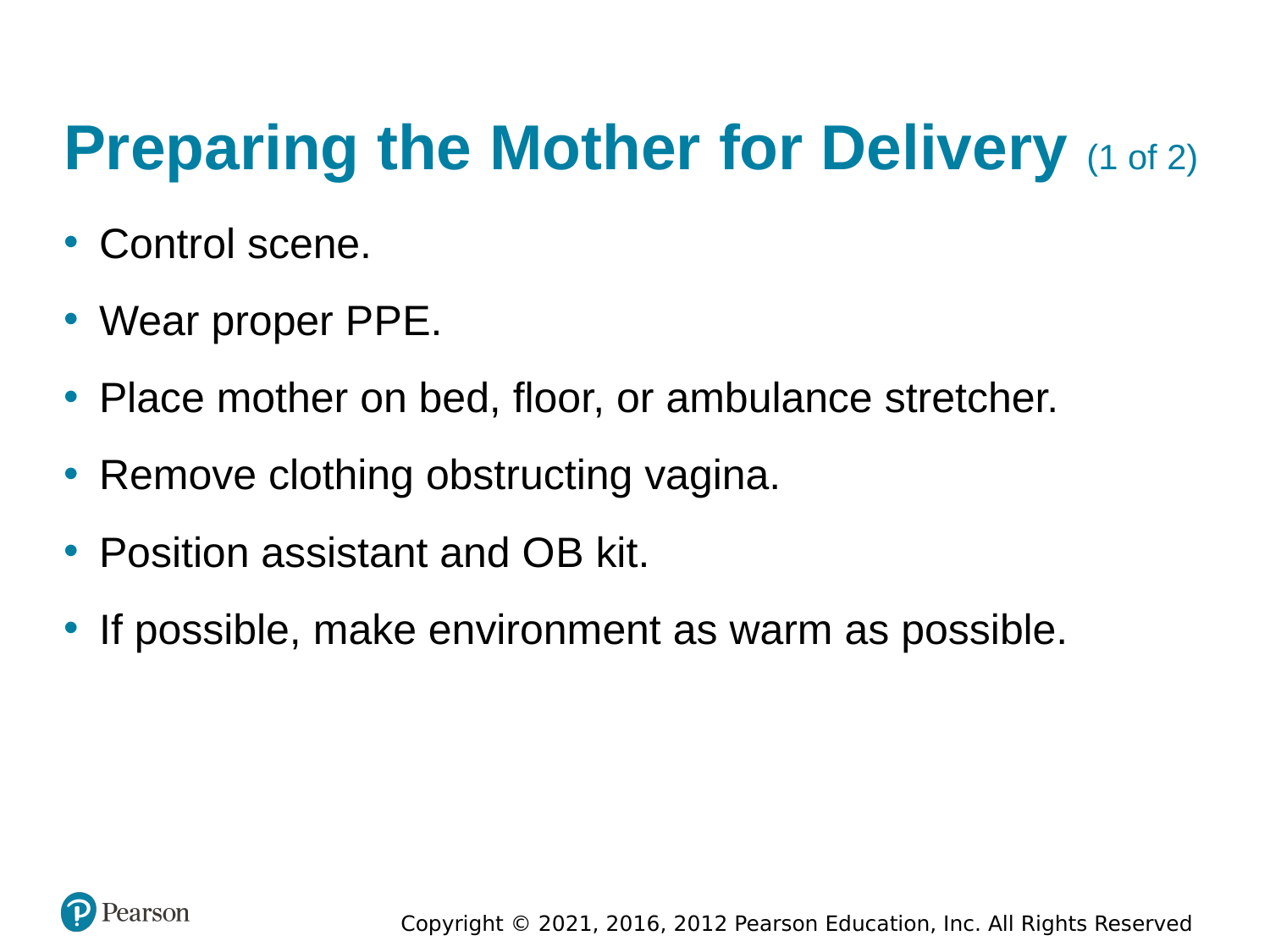

# Preparing the Mother for Delivery (1 of 2)
Control scene.
Wear proper P P E.
Place mother on bed, floor, or ambulance stretcher.
Remove clothing obstructing vagina.
Position assistant and O B kit.
If possible, make environment as warm as possible.